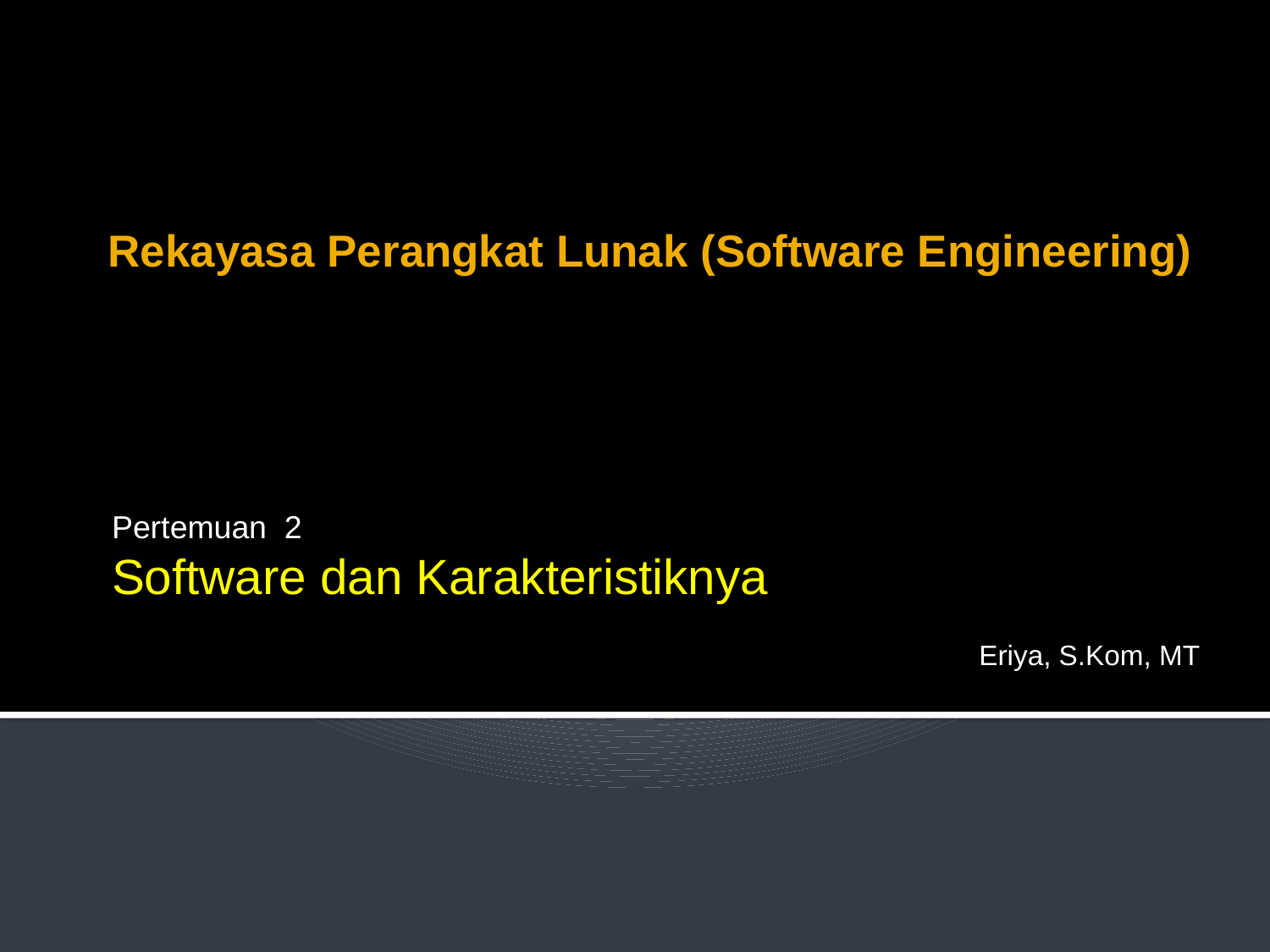

# Rekayasa Perangkat Lunak (Software Engineering)

Pertemuan  2
Software dan Karakteristiknya

Eriya, S.Kom, MT